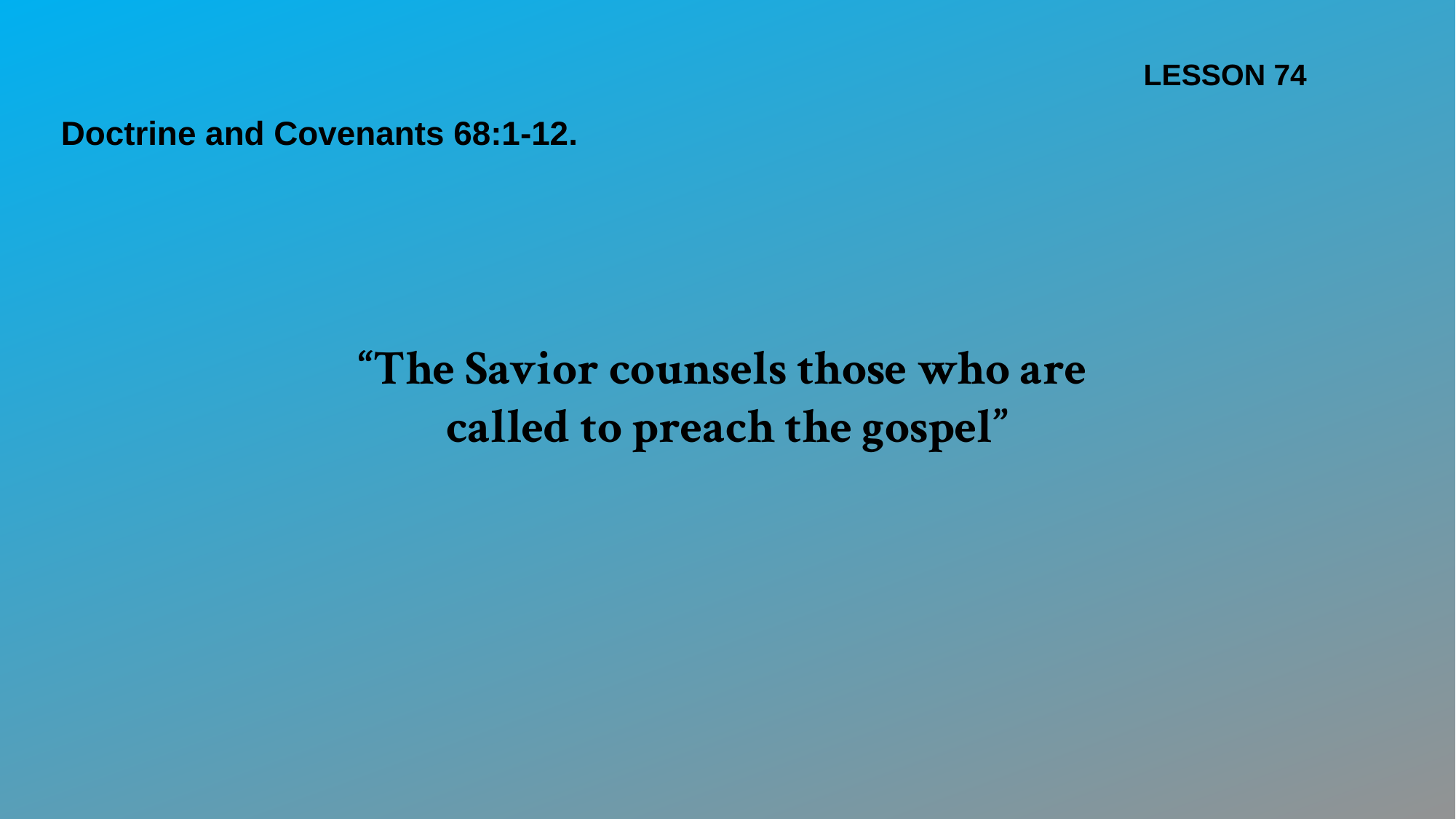

LESSON 74
Doctrine and Covenants 68:1-12.
“The Savior counsels those who are
called to preach the gospel”